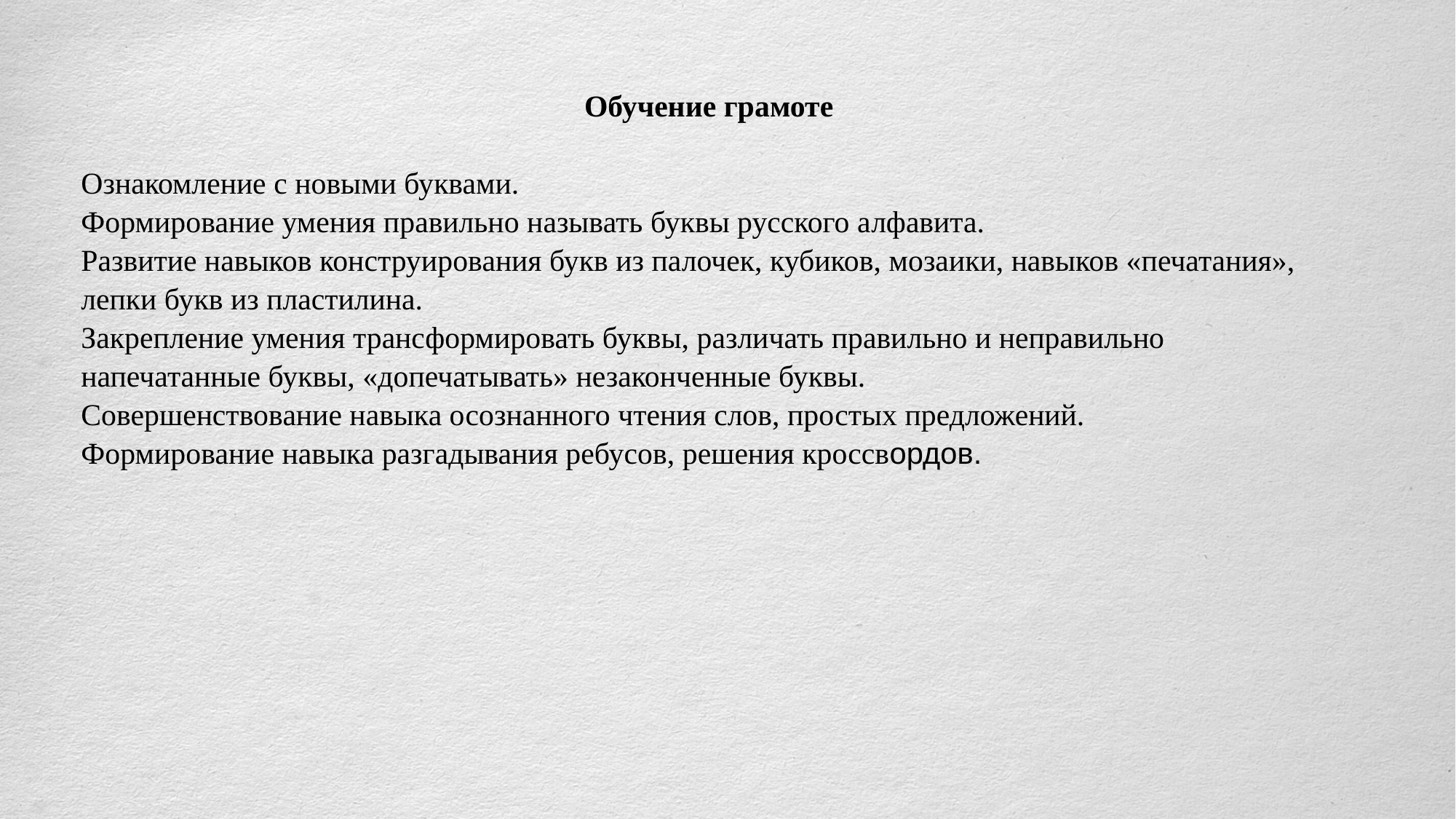

Обучение грамоте

Ознакомление с новыми буквами.
Формирование умения правильно называть буквы русского алфавита.
Развитие навыков конструирования букв из палочек, кубиков, мозаики, навыков «печатания», лепки букв из пластилина.
Закрепление умения трансформировать буквы, различать правильно и неправильно напечатанные буквы, «допечатывать» незаконченные буквы.
Совершенствование навыка осознанного чтения слов, простых предложений.
Формирование навыка разгадывания ребусов, решения кроссвордов.